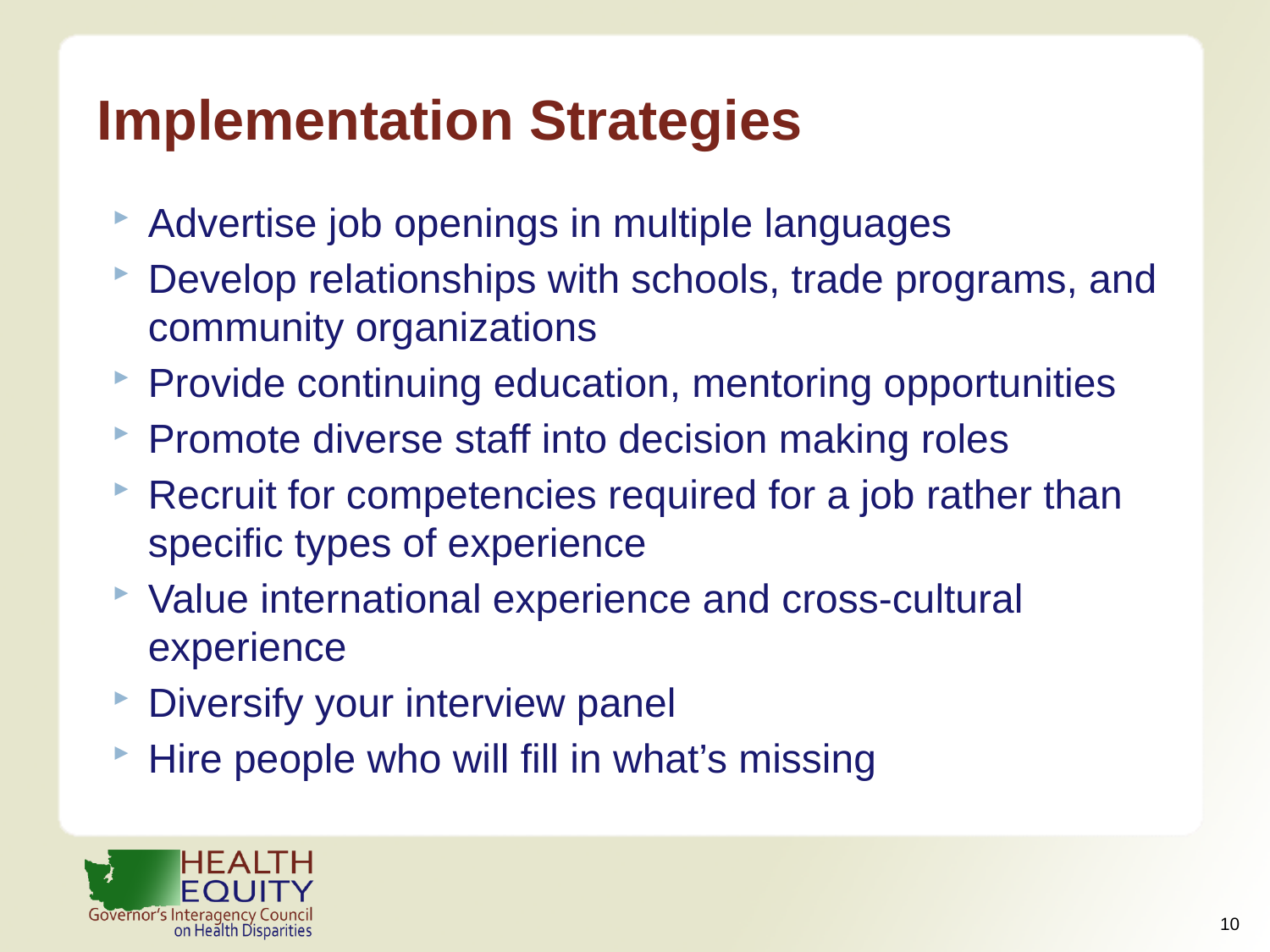

# Implementation Strategies
Advertise job openings in multiple languages
Develop relationships with schools, trade programs, and community organizations
Provide continuing education, mentoring opportunities
Promote diverse staff into decision making roles
Recruit for competencies required for a job rather than specific types of experience
Value international experience and cross-cultural experience
Diversify your interview panel
Hire people who will fill in what’s missing
10